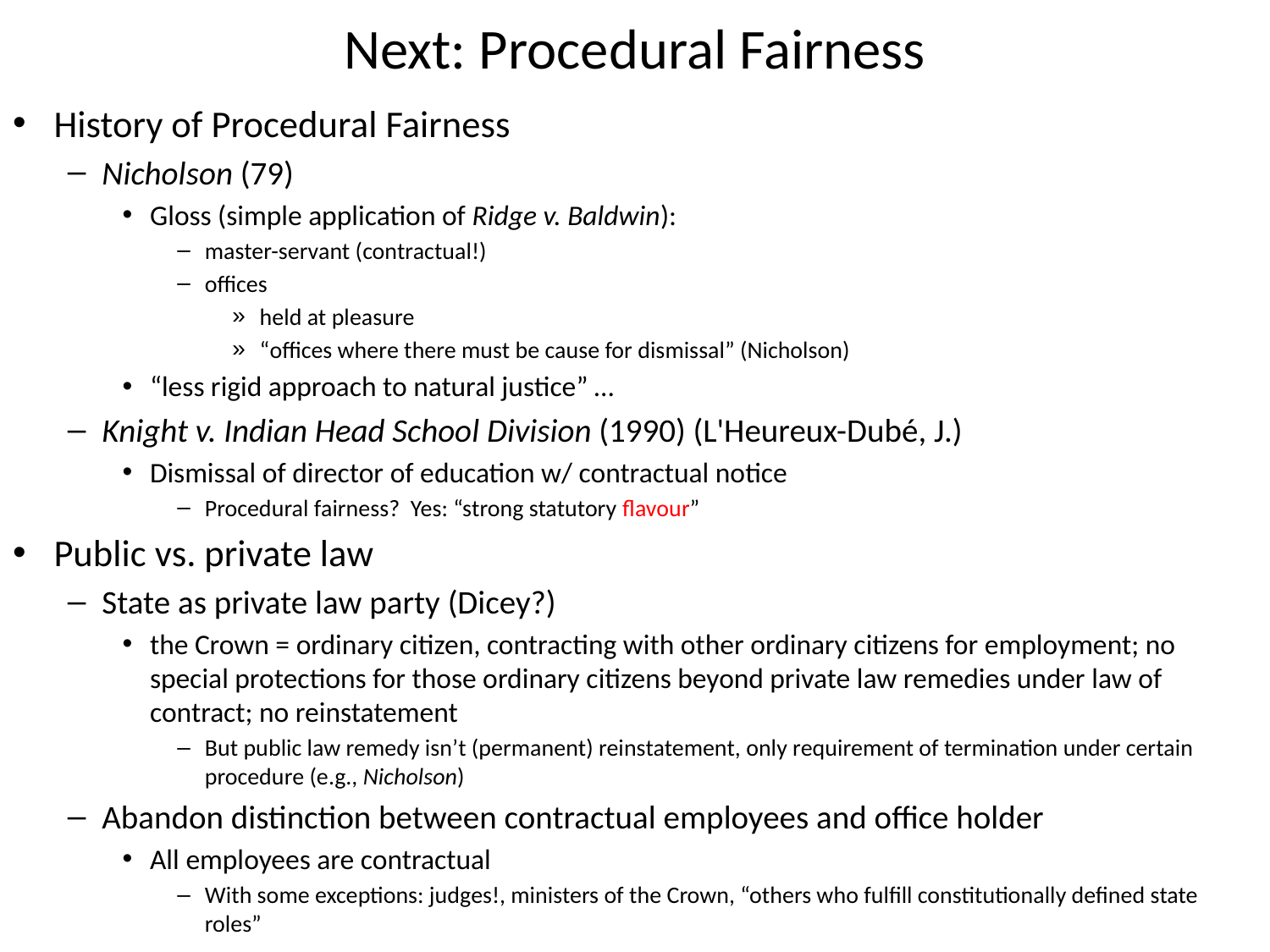

# Next: Procedural Fairness
History of Procedural Fairness
Nicholson (79)
Gloss (simple application of Ridge v. Baldwin):
master-servant (contractual!)
offices
held at pleasure
“offices where there must be cause for dismissal” (Nicholson)
“less rigid approach to natural justice” …
Knight v. Indian Head School Division (1990) (L'Heureux-Dubé, J.)
Dismissal of director of education w/ contractual notice
Procedural fairness?  Yes: “strong statutory flavour”
Public vs. private law
State as private law party (Dicey?)
the Crown = ordinary citizen, contracting with other ordinary citizens for employment; no special protections for those ordinary citizens beyond private law remedies under law of contract; no reinstatement
But public law remedy isn’t (permanent) reinstatement, only requirement of termination under certain procedure (e.g., Nicholson)
Abandon distinction between contractual employees and office holder
All employees are contractual
With some exceptions: judges!, ministers of the Crown, “others who fulfill constitutionally defined state roles”